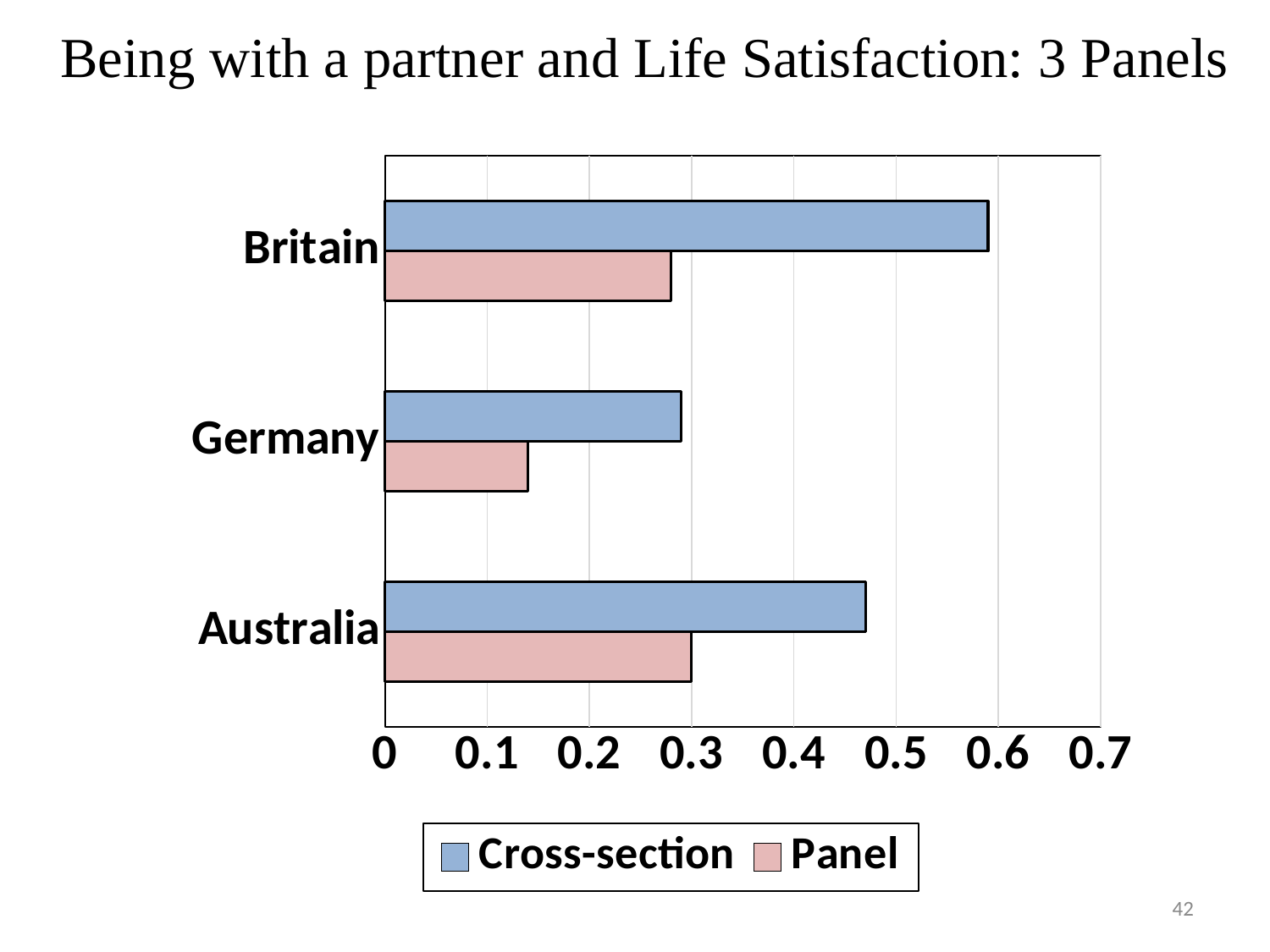

Being with a partner and Life Satisfaction: 3 Panels

### Chart

| Category | Panel | Cross-section |
|---|---|---|
| Australia | 0.3 | 0.47 |
| Germany | 0.14 | 0.29 |
| Britain | 0.28 | 0.59 |
42